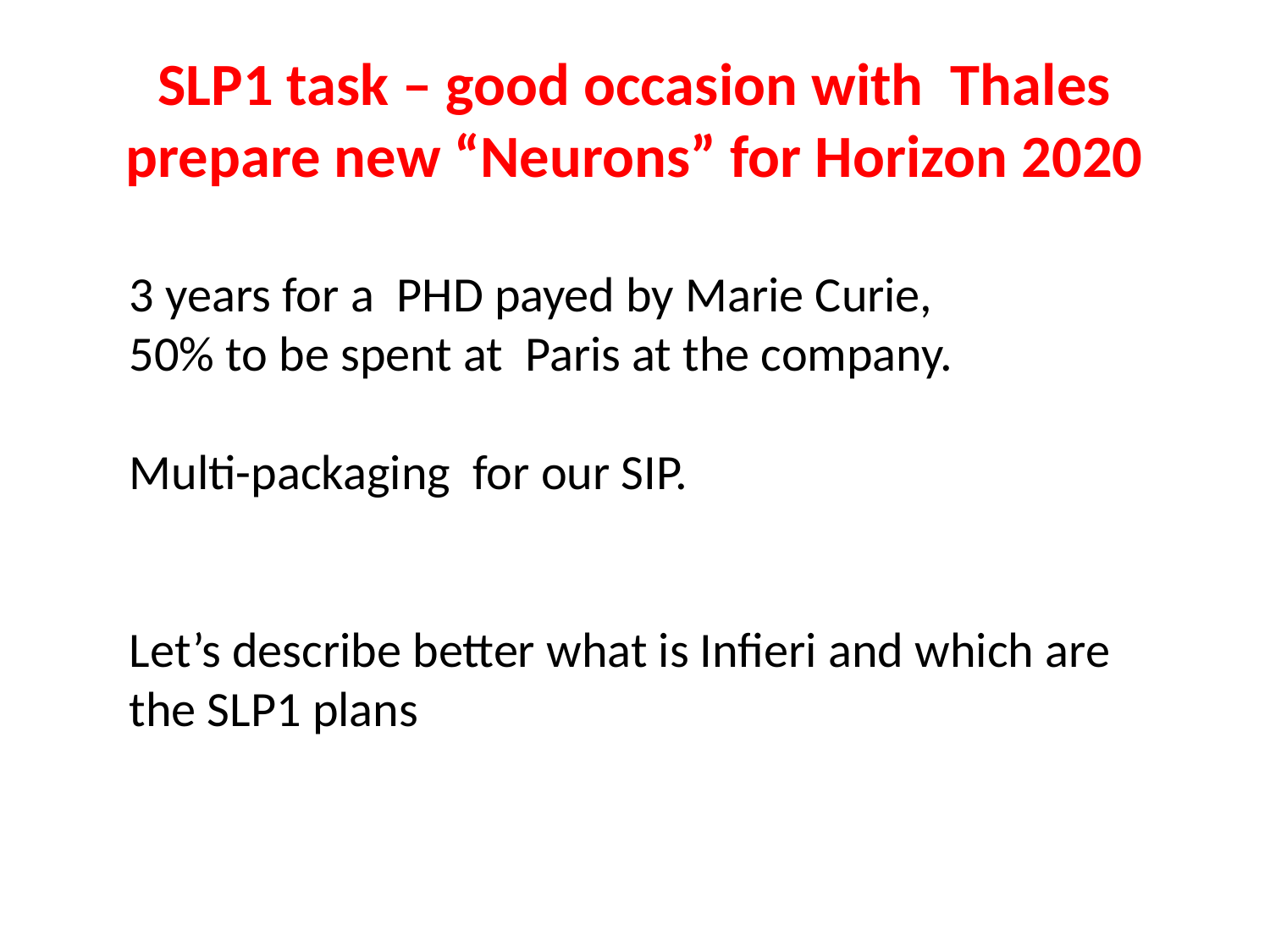

# SLP1 task – good occasion with  Thales prepare new “Neurons” for Horizon 2020
3 years for a  PHD payed by Marie Curie,
50% to be spent at  Paris at the company.

Multi-packaging  for our SIP.

Let’s describe better what is Infieri and which are the SLP1 plans